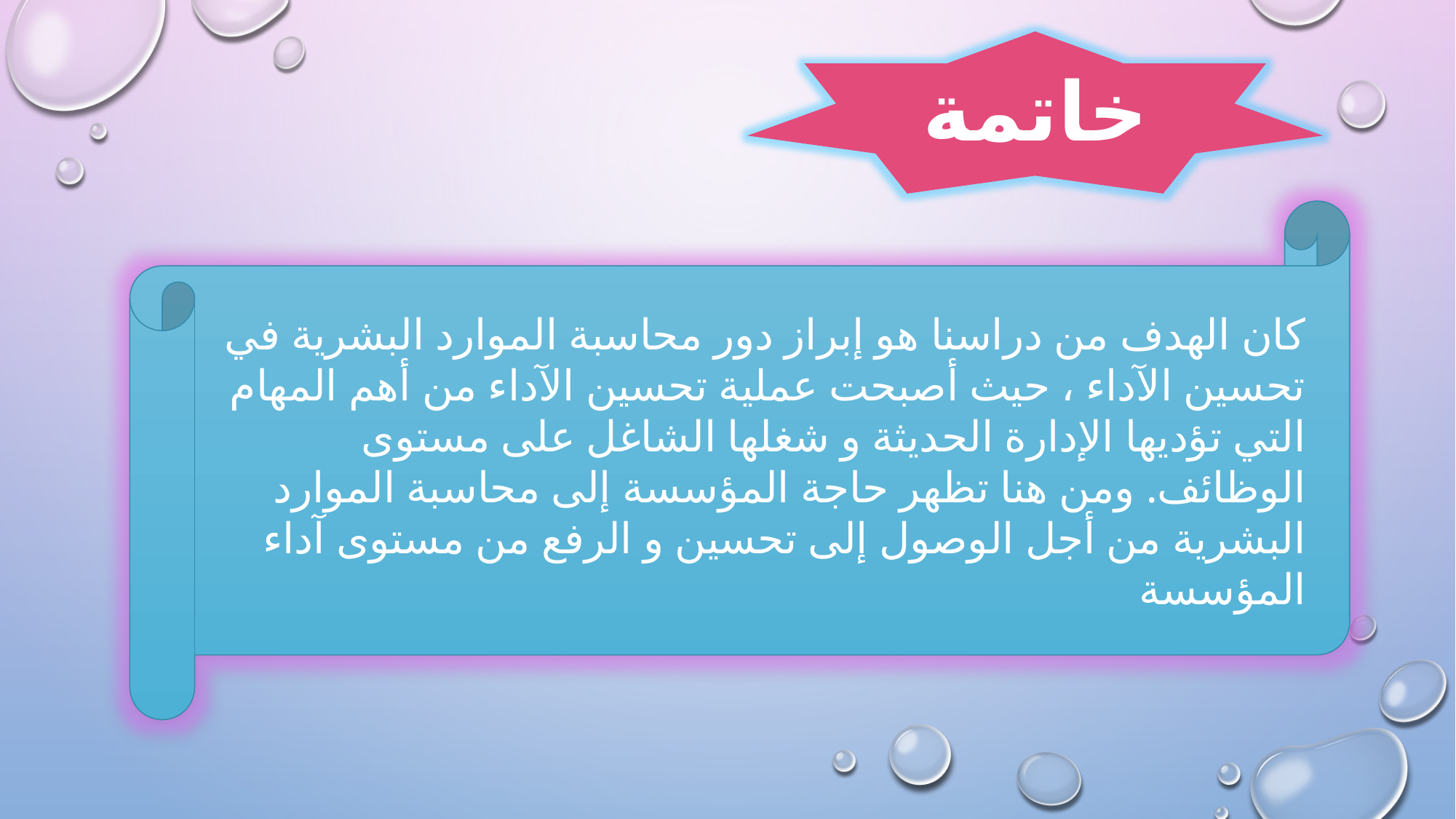

خاتمة
كان الهدف من دراسنا هو إبراز دور محاسبة الموارد البشرية في تحسين الآداء ، حيث أصبحت عملية تحسين الآداء من أهم المهام التي تؤديها الإدارة الحديثة و شغلها الشاغل على مستوى الوظائف. ومن هنا تظهر حاجة المؤسسة إلى محاسبة الموارد البشرية من أجل الوصول إلى تحسين و الرفع من مستوى آداء المؤسسة